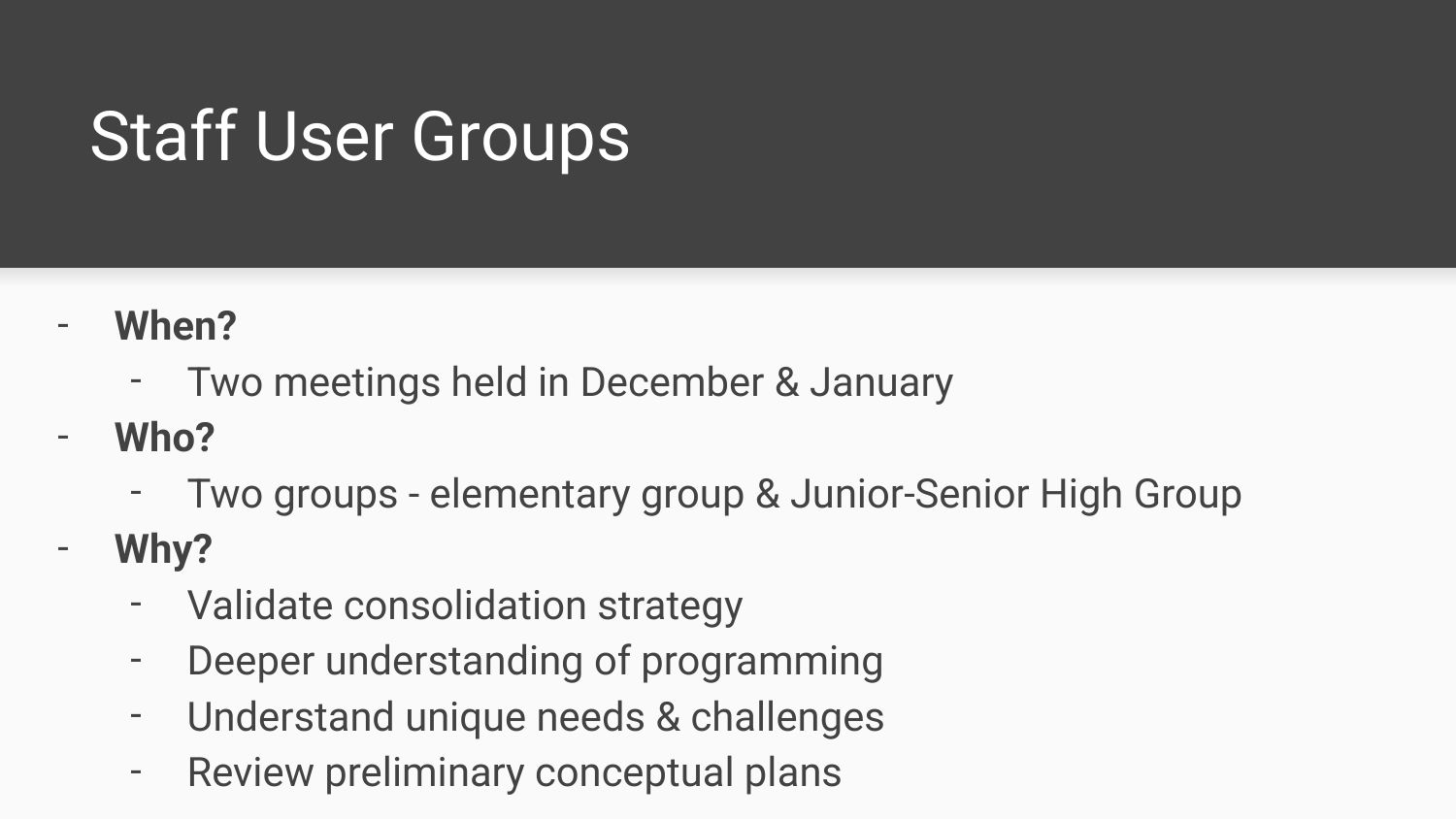

# Staff User Groups
When?
Two meetings held in December & January
Who?
Two groups - elementary group & Junior-Senior High Group
Why?
Validate consolidation strategy
Deeper understanding of programming
Understand unique needs & challenges
Review preliminary conceptual plans